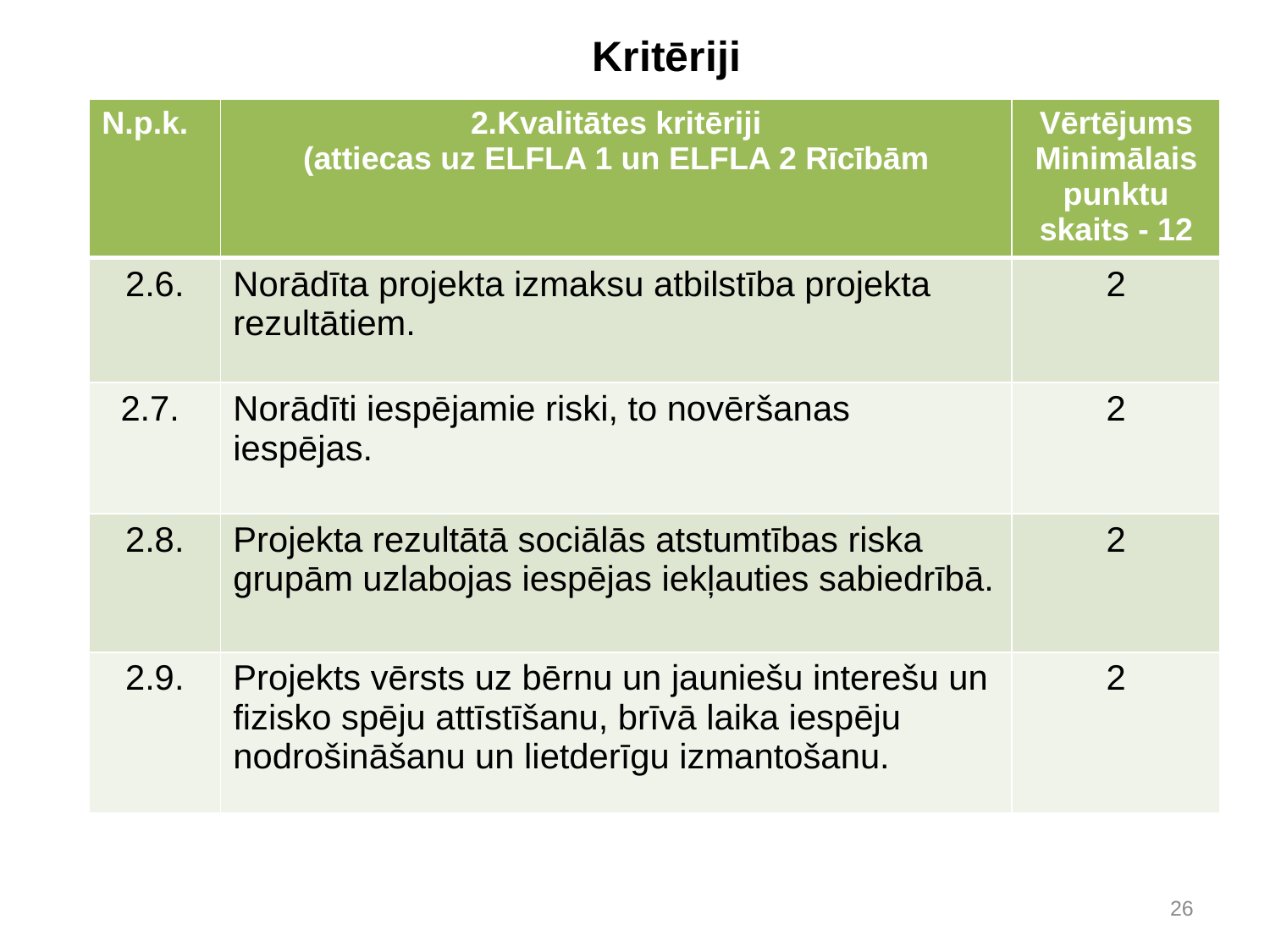

# Kritēriji
| N.p.k. | 2.Kvalitātes kritēriji (attiecas uz ELFLA 1 un ELFLA 2 Rīcībām | Vērtējums Minimālais punktu skaits - 12 |
| --- | --- | --- |
| 2.6. | Norādīta projekta izmaksu atbilstība projekta rezultātiem. | 2 |
| 2.7. | Norādīti iespējamie riski, to novēršanas iespējas. | 2 |
| 2.8. | Projekta rezultātā sociālās atstumtības riska grupām uzlabojas iespējas iekļauties sabiedrībā. | 2 |
| 2.9. | Projekts vērsts uz bērnu un jauniešu interešu un fizisko spēju attīstīšanu, brīvā laika iespēju nodrošināšanu un lietderīgu izmantošanu. | 2 |
26